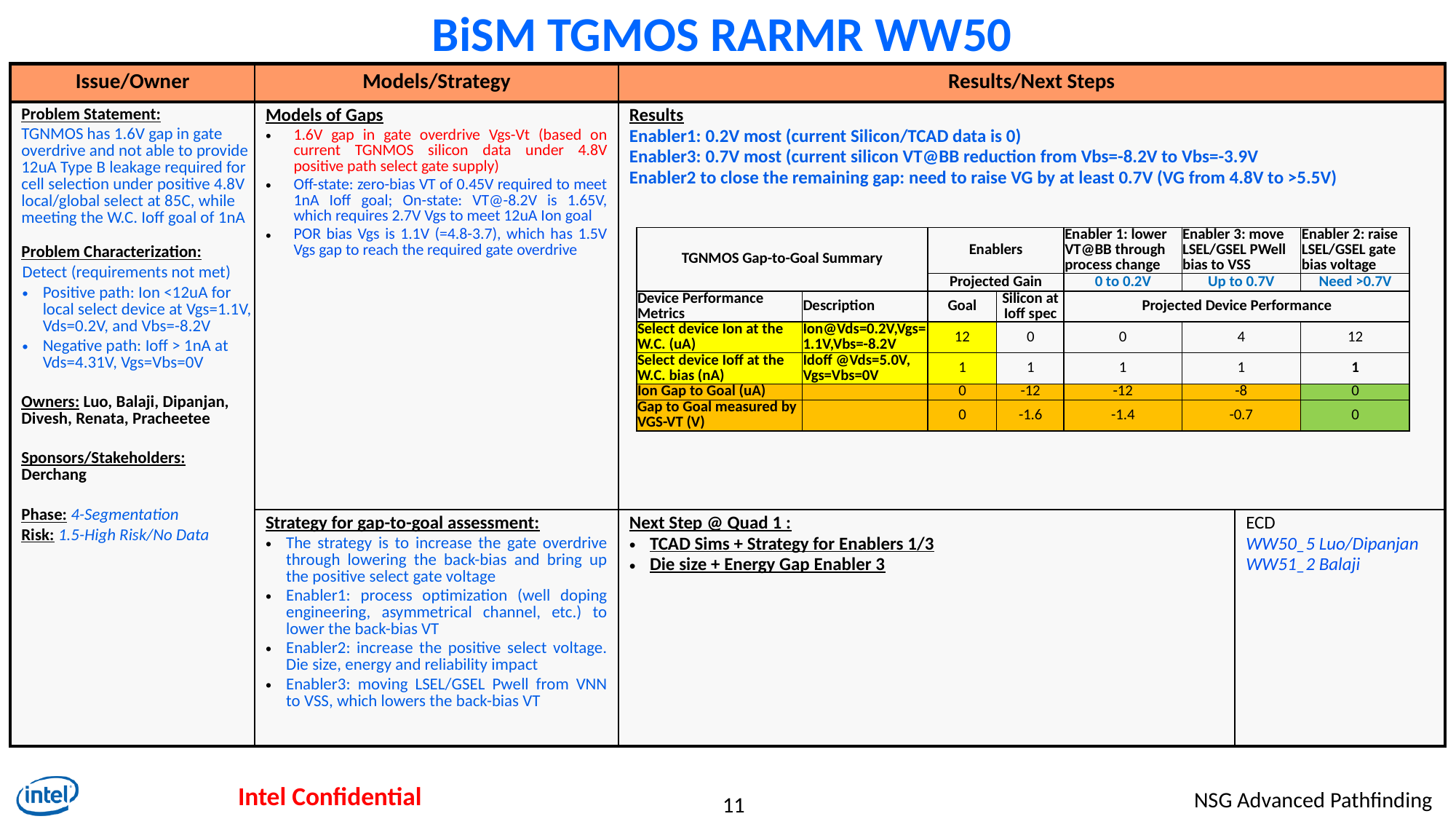

# BiSM TGMOS RARMR WW50
| Issue/Owner | Models/Strategy | Results/Next Steps |  |
| --- | --- | --- | --- |
| Problem Statement: TGNMOS has 1.6V gap in gate overdrive and not able to provide 12uA Type B leakage required for cell selection under positive 4.8V local/global select at 85C, while meeting the W.C. Ioff goal of 1nA Problem Characterization: Detect (requirements not met) Positive path: Ion <12uA for local select device at Vgs=1.1V, Vds=0.2V, and Vbs=-8.2V Negative path: Ioff > 1nA at Vds=4.31V, Vgs=Vbs=0V Owners: Luo, Balaji, Dipanjan, Divesh, Renata, Pracheetee Sponsors/Stakeholders: Derchang Phase: 4-Segmentation Risk: 1.5-High Risk/No Data | Models of Gaps 1.6V gap in gate overdrive Vgs-Vt (based on current TGNMOS silicon data under 4.8V positive path select gate supply) Off-state: zero-bias VT of 0.45V required to meet 1nA Ioff goal; On-state: VT@-8.2V is 1.65V, which requires 2.7V Vgs to meet 12uA Ion goal POR bias Vgs is 1.1V (=4.8-3.7), which has 1.5V Vgs gap to reach the required gate overdrive | Results Enabler1: 0.2V most (current Silicon/TCAD data is 0) Enabler3: 0.7V most (current silicon VT@BB reduction from Vbs=-8.2V to Vbs=-3.9V Enabler2 to close the remaining gap: need to raise VG by at least 0.7V (VG from 4.8V to >5.5V) |  |
|  | Strategy for gap-to-goal assessment: The strategy is to increase the gate overdrive through lowering the back-bias and bring up the positive select gate voltage Enabler1: process optimization (well doping engineering, asymmetrical channel, etc.) to lower the back-bias VT Enabler2: increase the positive select voltage. Die size, energy and reliability impact Enabler3: moving LSEL/GSEL Pwell from VNN to VSS, which lowers the back-bias VT | Next Step @ Quad 1 : TCAD Sims + Strategy for Enablers 1/3 Die size + Energy Gap Enabler 3 | ECD WW50\_5 Luo/Dipanjan WW51\_2 Balaji |
| TGNMOS Gap-to-Goal Summary |  | Enablers |  | Enabler 1: lower VT@BB through process change | Enabler 3: move LSEL/GSEL PWell bias to VSS | Enabler 2: raise LSEL/GSEL gate bias voltage |
| --- | --- | --- | --- | --- | --- | --- |
|  |  | Projected Gain |  | 0 to 0.2V | Up to 0.7V | Need >0.7V |
| Device Performance Metrics | Description | Goal | Silicon at Ioff spec | Projected Device Performance |  |  |
| Select device Ion at the W.C. (uA) | Ion@Vds=0.2V,Vgs=1.1V,Vbs=-8.2V | 12 | 0 | 0 | 4 | 12 |
| Select device Ioff at the W.C. bias (nA) | Idoff @Vds=5.0V, Vgs=Vbs=0V | 1 | 1 | 1 | 1 | 1 |
| Ion Gap to Goal (uA) |  | 0 | -12 | -12 | -8 | 0 |
| Gap to Goal measured by VGS-VT (V) |  | 0 | -1.6 | -1.4 | -0.7 | 0 |